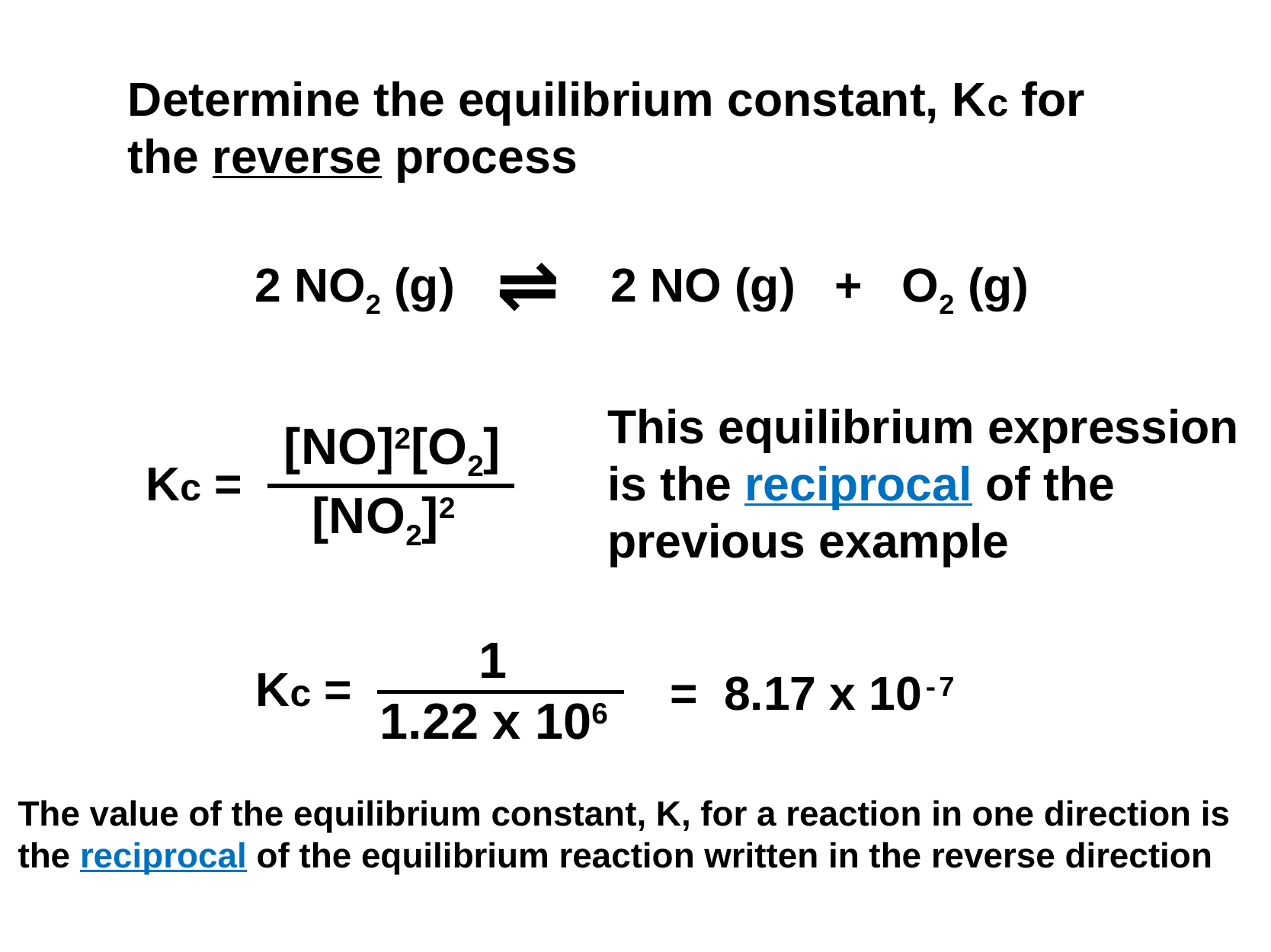

Determine the equilibrium constant, Kc for the reverse process
⇌
  2 NO2 (g)     	   2 NO (g)   +   O2 (g)
This equilibrium expression
is the reciprocal of the
previous example
 [NO]2[O2]
   [NO2]2
Kc =
       1
1.22 x 106
Kc =
=  8.17 x 10-7
The value of the equilibrium constant, K, for a reaction in one direction is the reciprocal of the equilibrium reaction written in the reverse direction